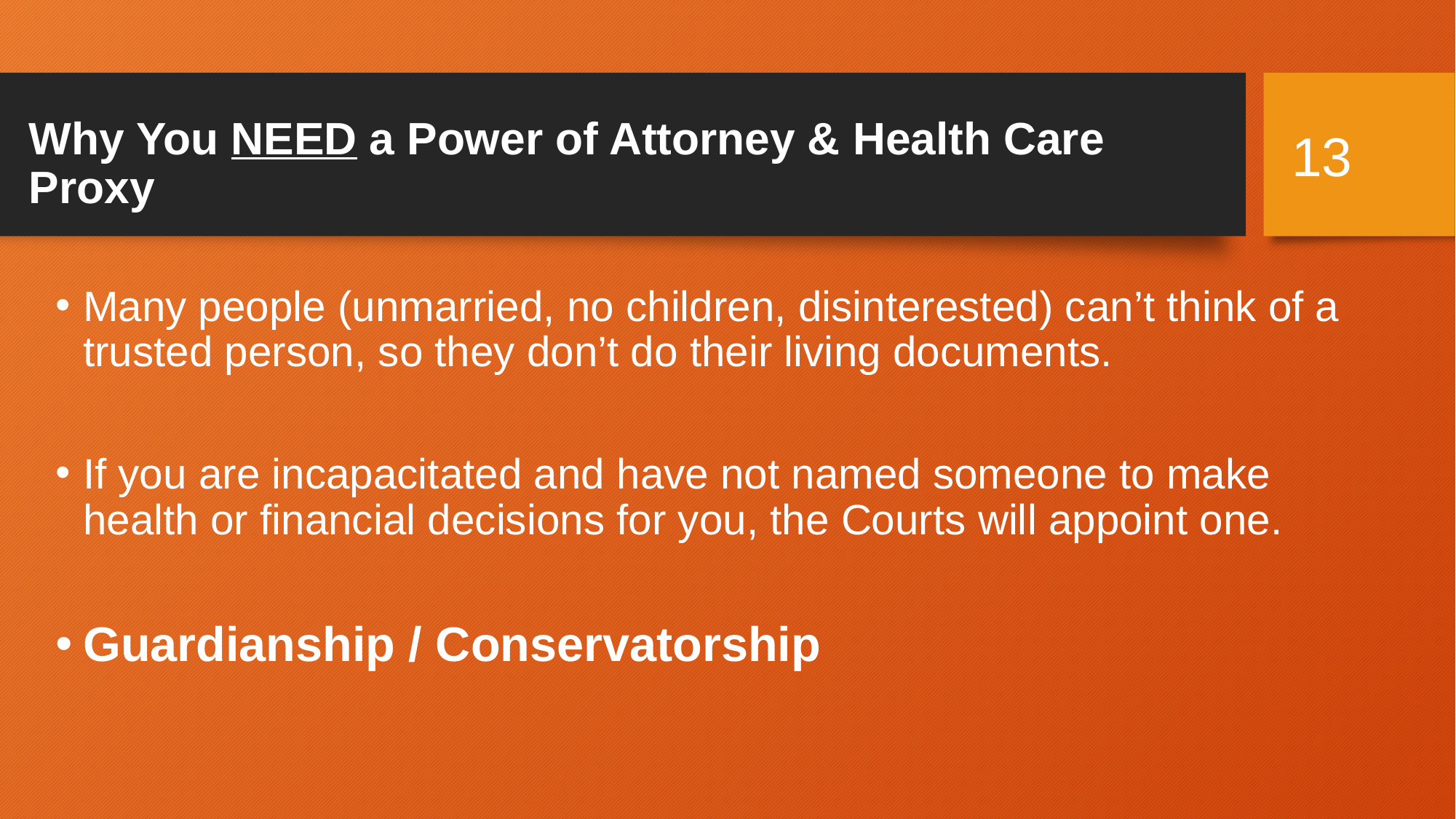

13
# Why You NEED a Power of Attorney & Health Care Proxy
Many people (unmarried, no children, disinterested) can’t think of a trusted person, so they don’t do their living documents.

If you are incapacitated and have not named someone to make health or financial decisions for you, the Courts will appoint one.

Guardianship / Conservatorship